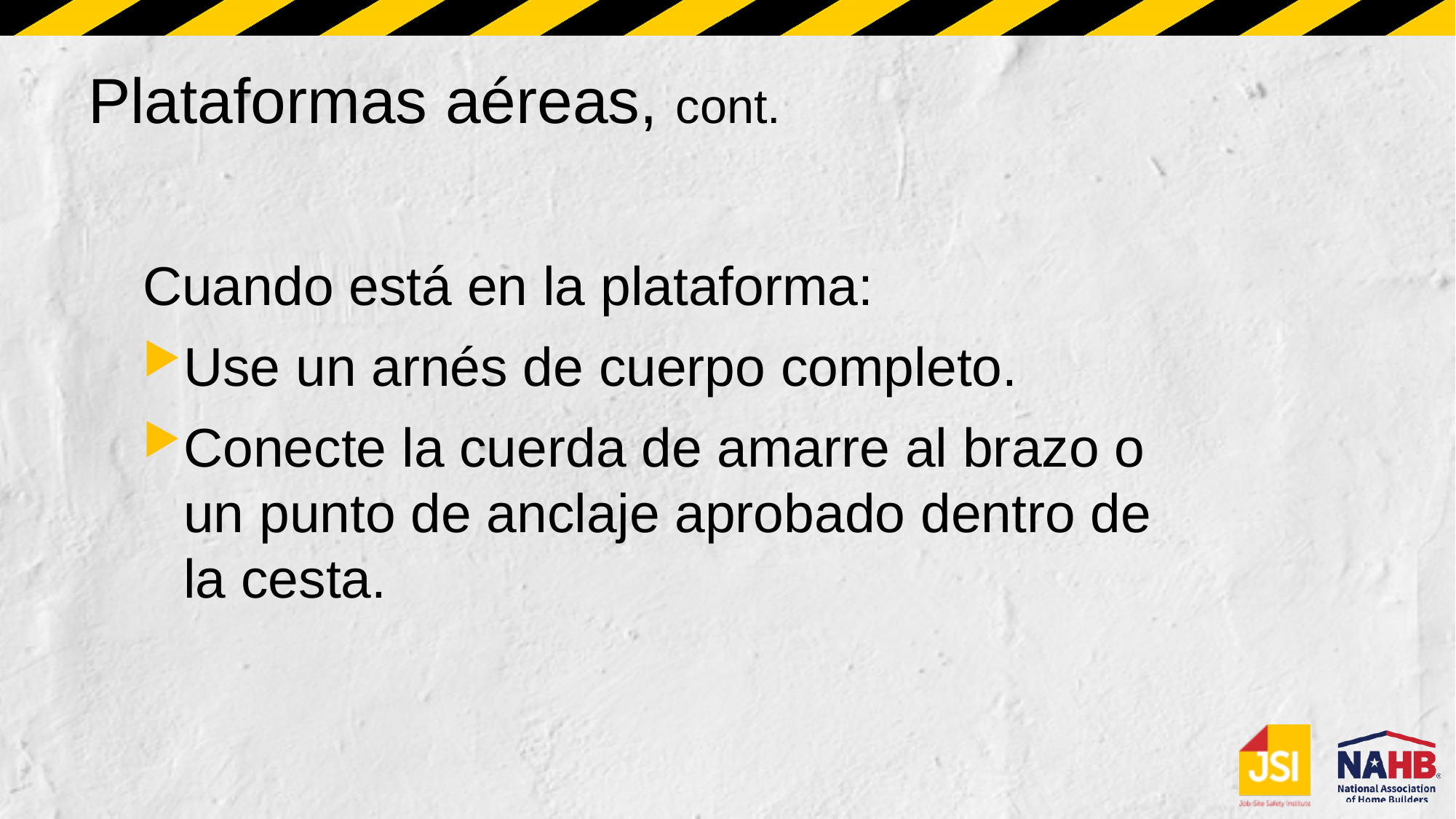

# Plataformas aéreas, cont.
Cuando está en la plataforma:
Use un arnés de cuerpo completo.
Conecte la cuerda de amarre al brazo o un punto de anclaje aprobado dentro de la cesta.